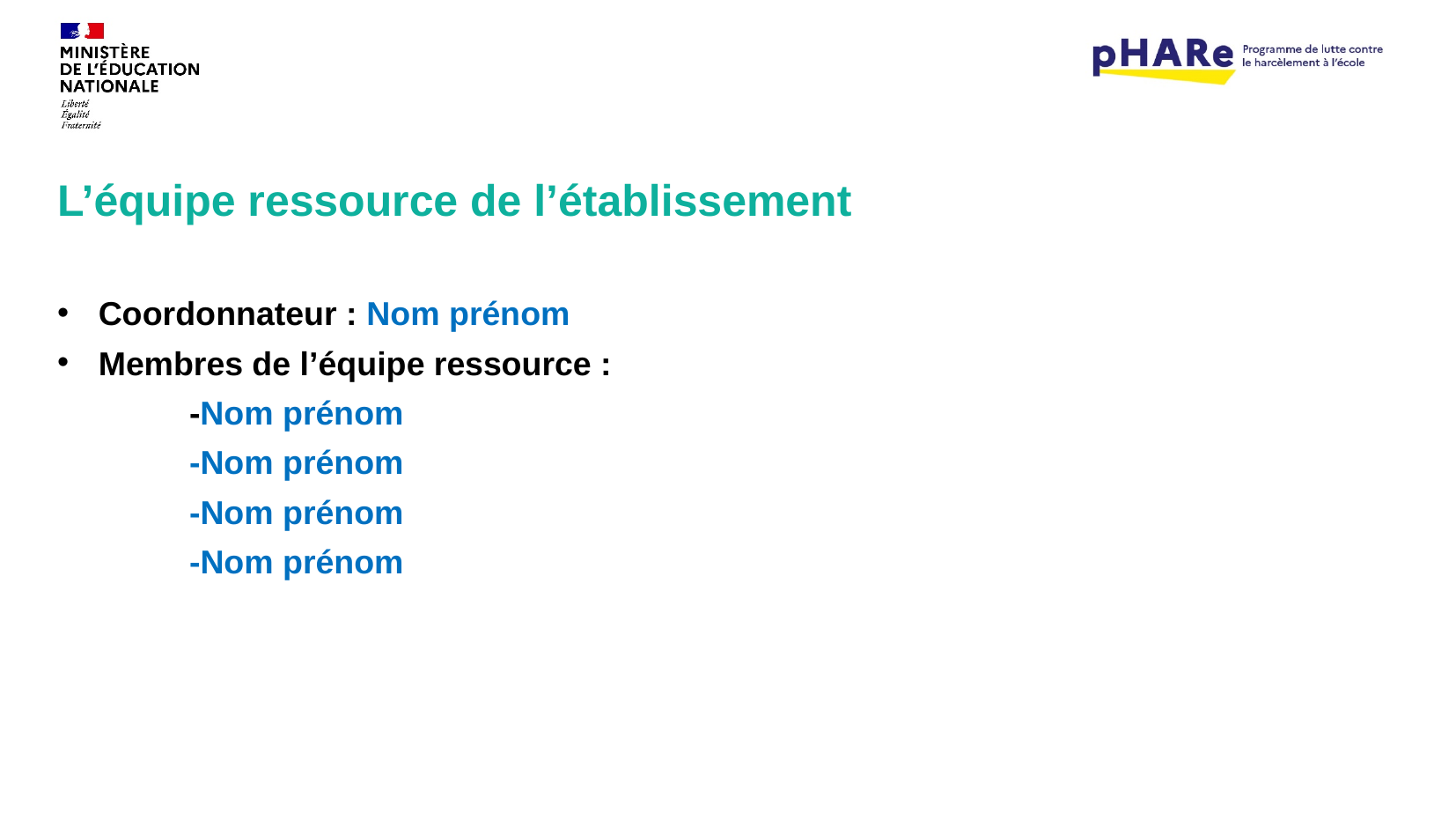

# L’équipe ressource de l’établissement
Coordonnateur : Nom prénom
Membres de l’équipe ressource :
	-Nom prénom
	-Nom prénom
	-Nom prénom
	-Nom prénom